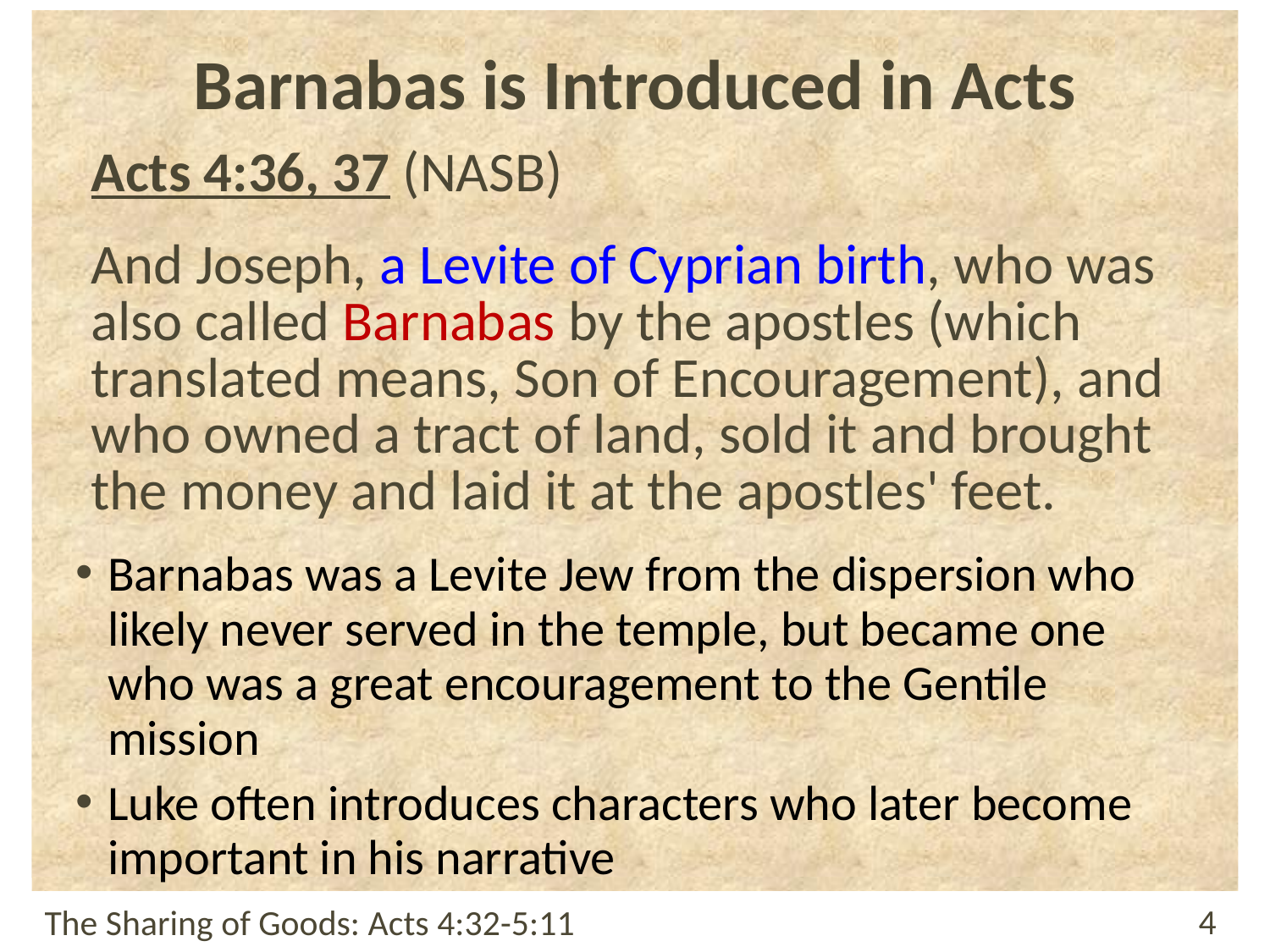

# Barnabas is Introduced in Acts
Acts 4:36, 37 (NASB)

And Joseph, a Levite of Cyprian birth, who was also called Barnabas by the apostles (which translated means, Son of Encouragement), and who owned a tract of land, sold it and brought the money and laid it at the apostles' feet.

Barnabas was a Levite Jew from the dispersion who likely never served in the temple, but became one who was a great encouragement to the Gentile mission
Luke often introduces characters who later become important in his narrative

The Sharing of Goods: Acts 4:32-5:11